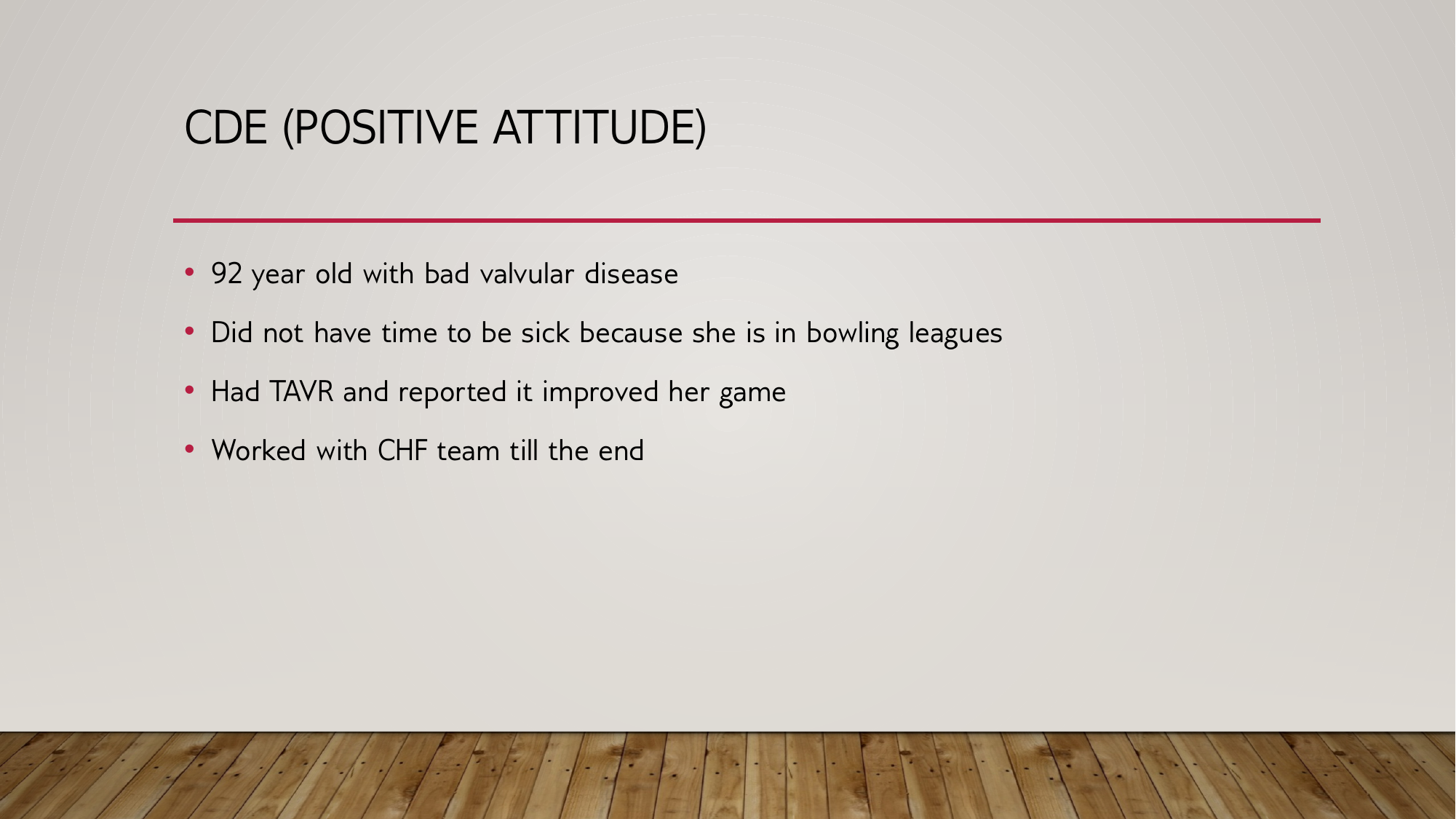

# CDE (positive attitude)
92 year old with bad valvular disease
Did not have time to be sick because she is in bowling leagues
Had TAVR and reported it improved her game
Worked with CHF team till the end